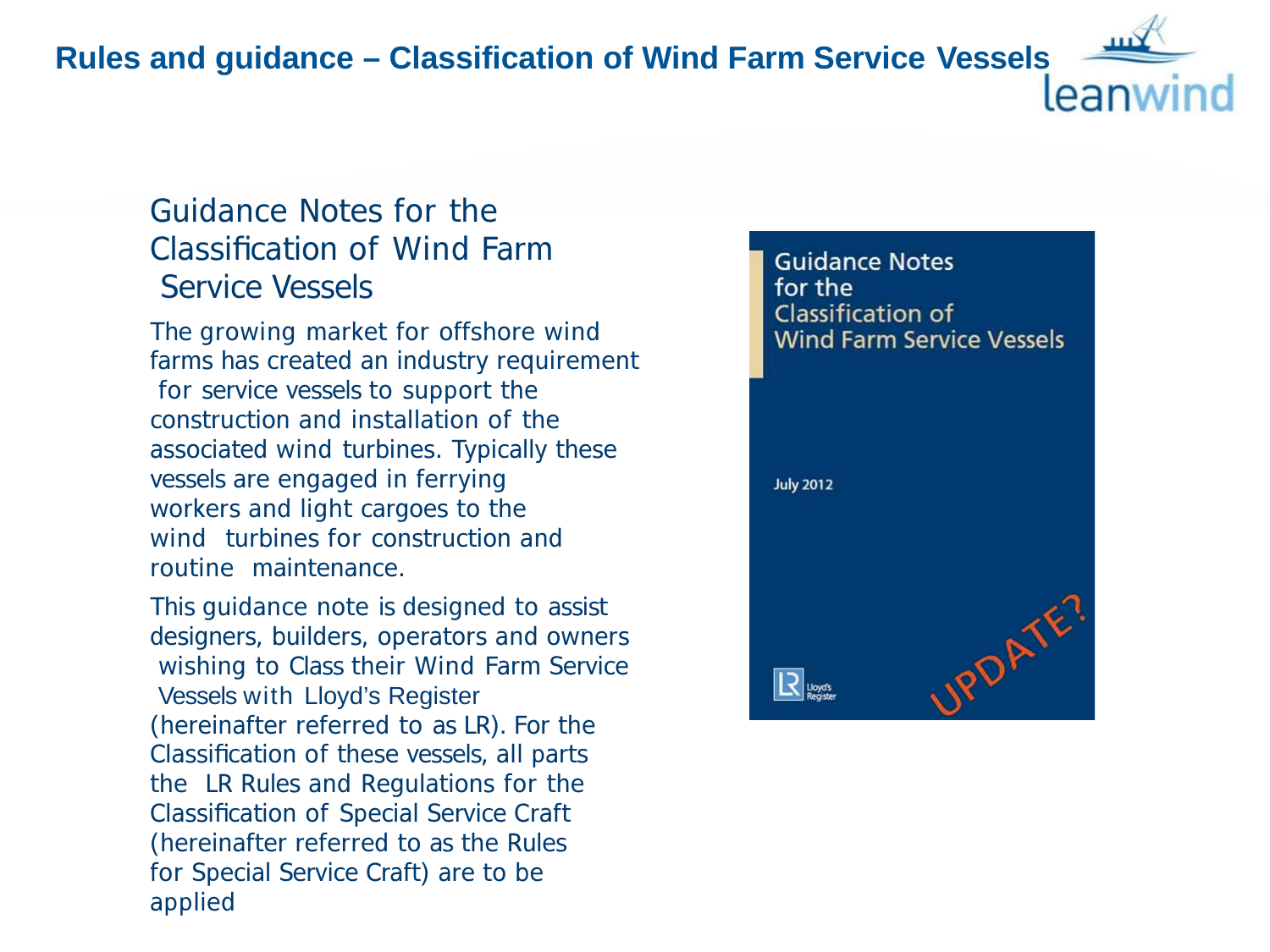

# Rules and guidance – Classification of Wind Farm Service Vessels
Guidance Notes for the  Classification of Wind Farm  Service Vessels
The growing market for offshore wind  farms has created an industry requirement  for service vessels to support the  construction and installation of the  associated wind turbines. Typically these  vessels are engaged in ferrying
workers and light cargoes to the wind  turbines for construction and routine  maintenance.
This guidance note is designed to assist  designers, builders, operators and owners  wishing to Class their Wind Farm Service  Vessels with Lloyd’s Register
(hereinafter referred to as LR). For the  Classification of these vessels, all parts the  LR Rules and Regulations for the  Classification of Special Service Craft  (hereinafter referred to as the Rules
for Special Service Craft) are to be applied